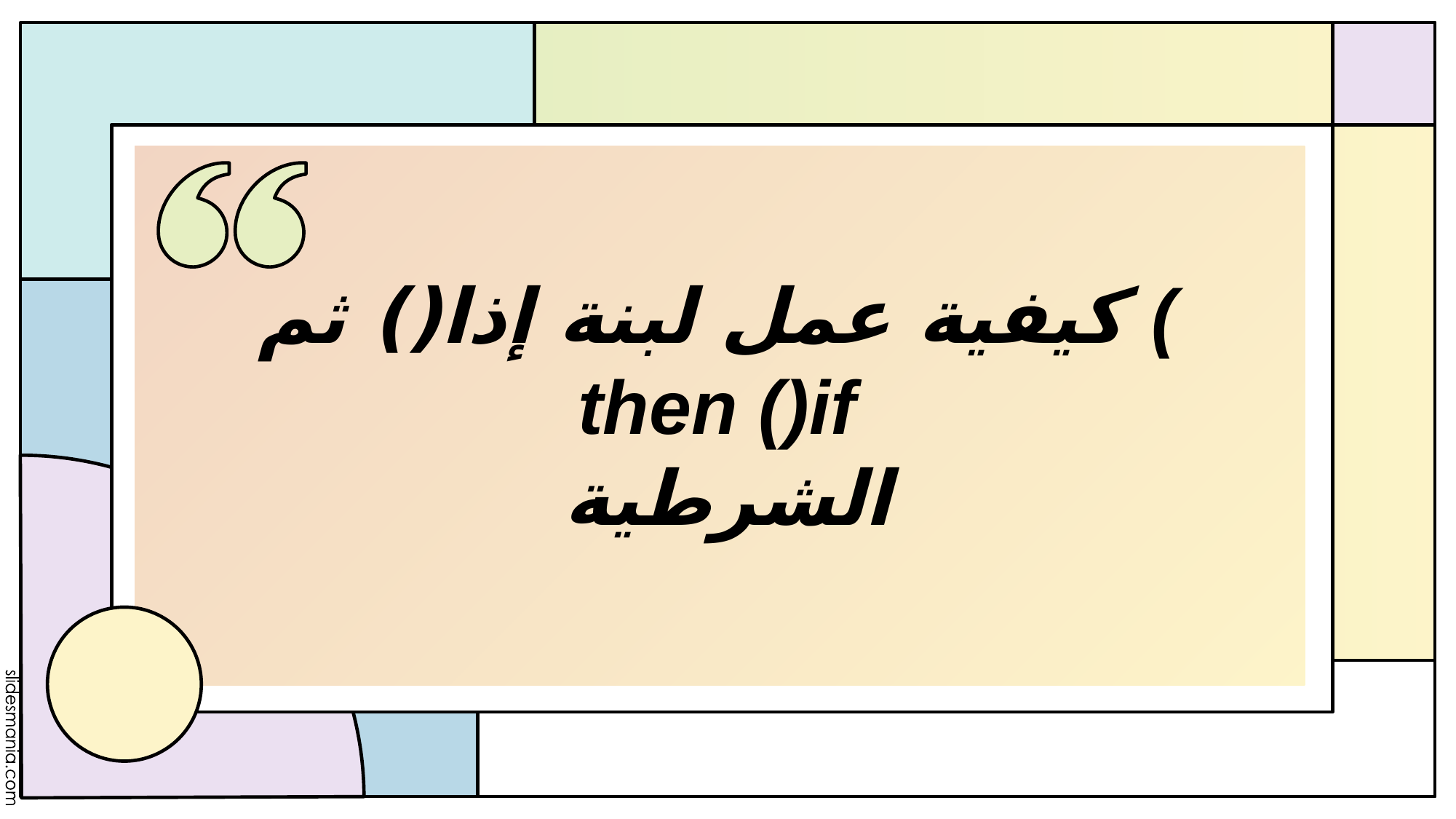

# كيفية عمل لبنة إذا() ثم ( then ()if الشرطية